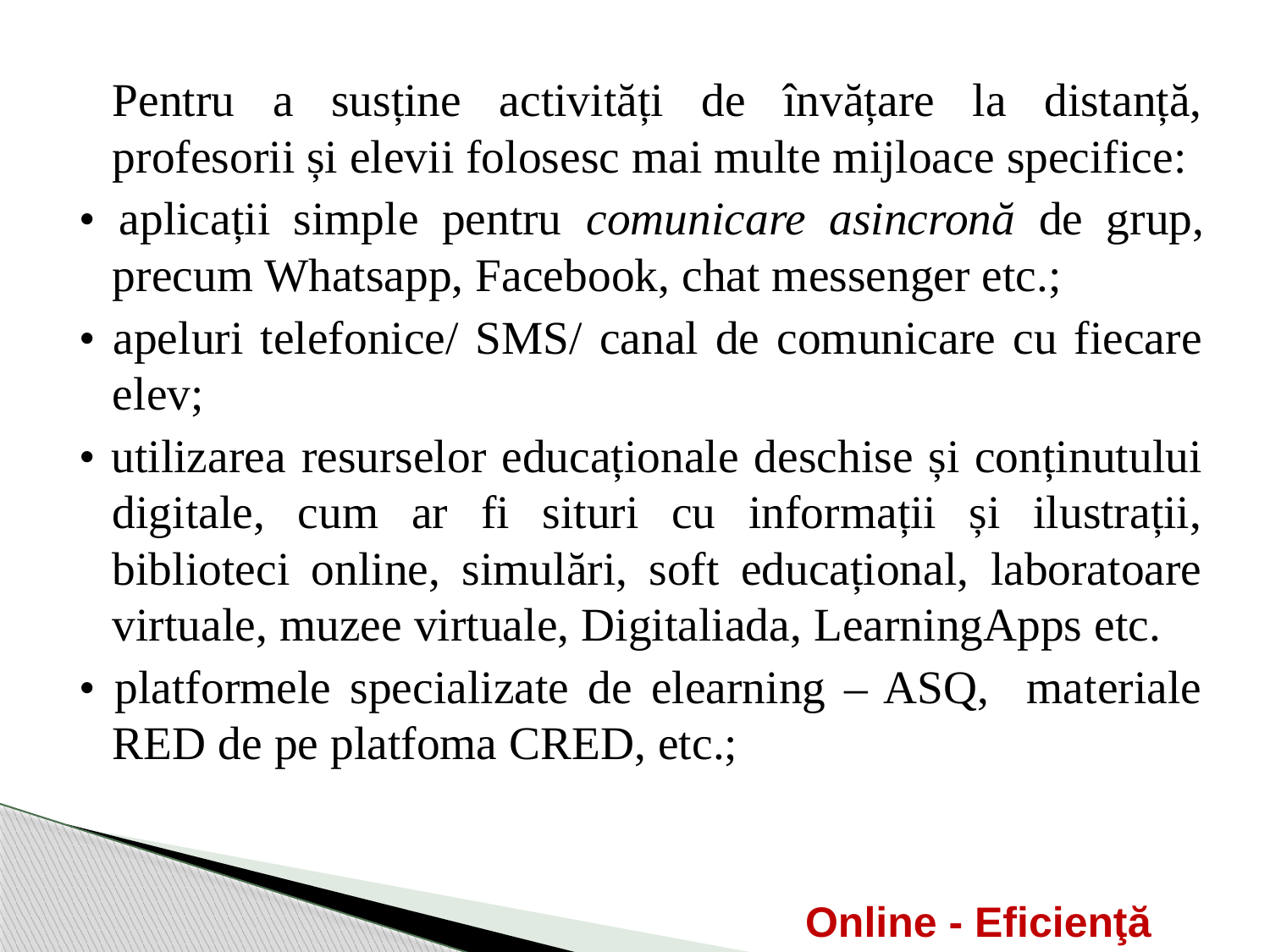

Pentru a susține activități de învățare la distanță, profesorii și elevii folosesc mai multe mijloace specifice:
• aplicații simple pentru comunicare asincronă de grup, precum Whatsapp, Facebook, chat messenger etc.;
• apeluri telefonice/ SMS/ canal de comunicare cu fiecare elev;
• utilizarea resurselor educaționale deschise și conținutului digitale, cum ar fi situri cu informații și ilustrații, biblioteci online, simulări, soft educațional, laboratoare virtuale, muzee virtuale, Digitaliada, LearningApps etc.
• platformele specializate de elearning – ASQ,  materiale RED de pe platfoma CRED, etc.;

Online - Eficienţă